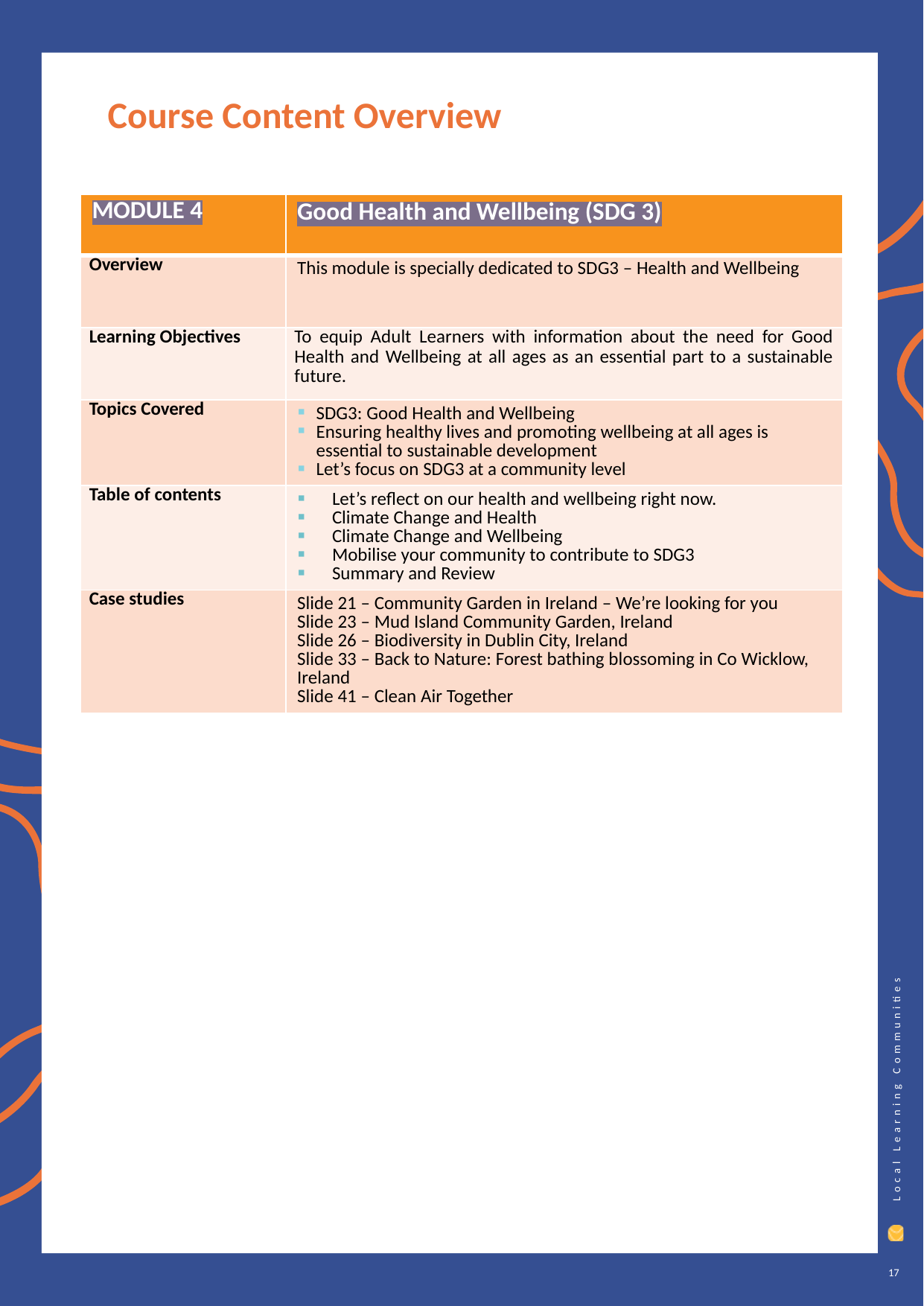

Course Content Overview
| MODULE 4 | Good Health and Wellbeing (SDG 3) |
| --- | --- |
| Overview | This module is specially dedicated to SDG3 – Health and Wellbeing |
| Learning Objectives | To equip Adult Learners with information about the need for Good Health and Wellbeing at all ages as an essential part to a sustainable future. |
| Topics Covered | SDG3: Good Health and Wellbeing Ensuring healthy lives and promoting wellbeing at all ages is essential to sustainable development Let’s focus on SDG3 at a community level |
| Table of contents | Let’s reflect on our health and wellbeing right now. Climate Change and Health Climate Change and Wellbeing Mobilise your community to contribute to SDG3 Summary and Review |
| Case studies | Slide 21 – Community Garden in Ireland – We’re looking for you Slide 23 – Mud Island Community Garden, Ireland Slide 26 – Biodiversity in Dublin City, Ireland Slide 33 – Back to Nature: Forest bathing blossoming in Co Wicklow, Ireland Slide 41 – Clean Air Together |
17